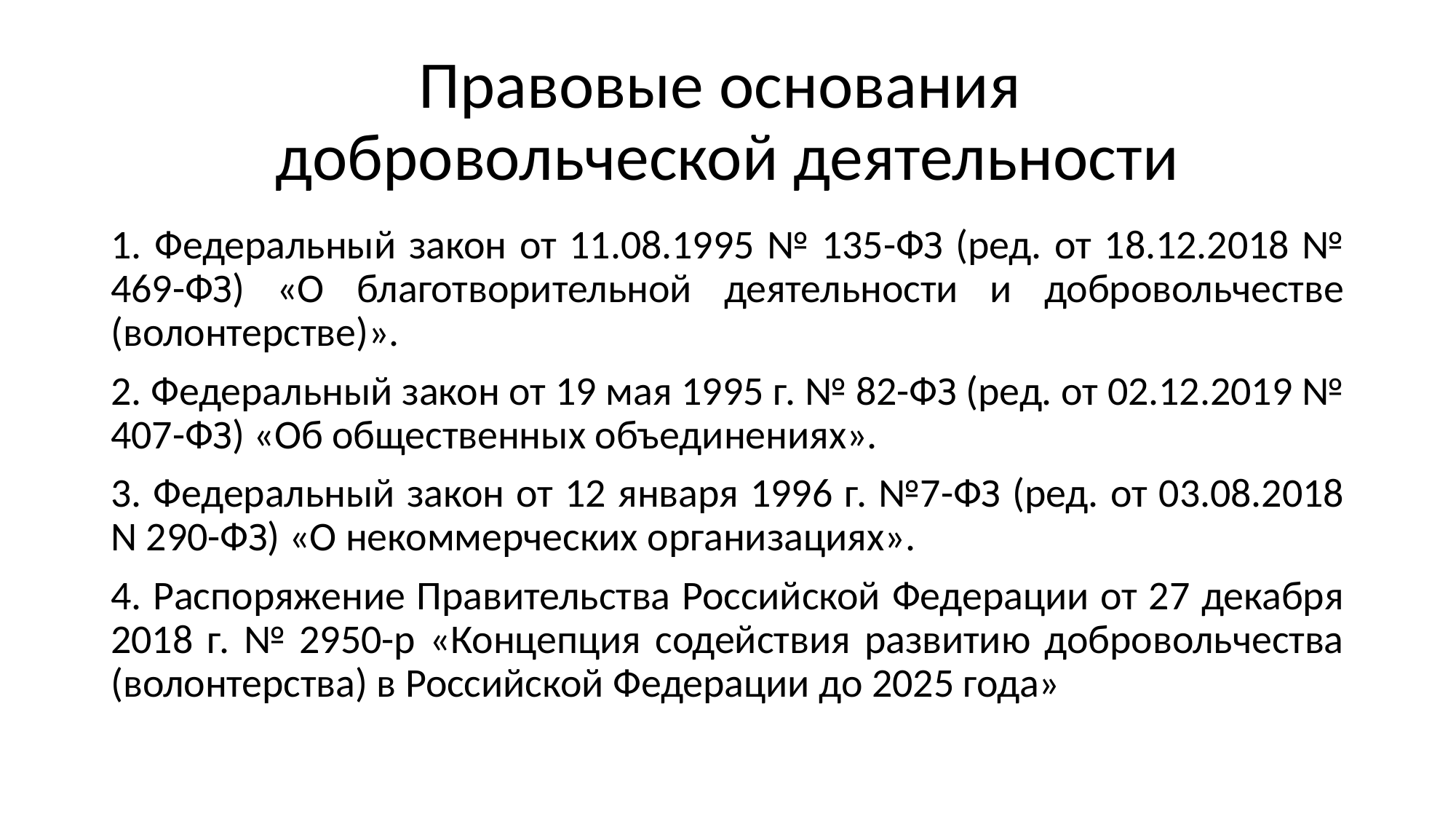

# Правовые основания добровольческой деятельности
1. Федеральный закон от 11.08.1995 № 135-ФЗ (ред. от 18.12.2018 № 469-ФЗ) «О благотворительной деятельности и добровольчестве (волонтерстве)».
2. Федеральный закон от 19 мая 1995 г. № 82-ФЗ (ред. от 02.12.2019 № 407-ФЗ) «Об общественных объединениях».
3. Федеральный закон от 12 января 1996 г. №7-ФЗ (ред. от 03.08.2018 N 290-ФЗ) «О некоммерческих организациях».
4. Распоряжение Правительства Российской Федерации от 27 декабря 2018 г. № 2950-р «Концепция содействия развитию добровольчества (волонтерства) в Российской Федерации до 2025 года»